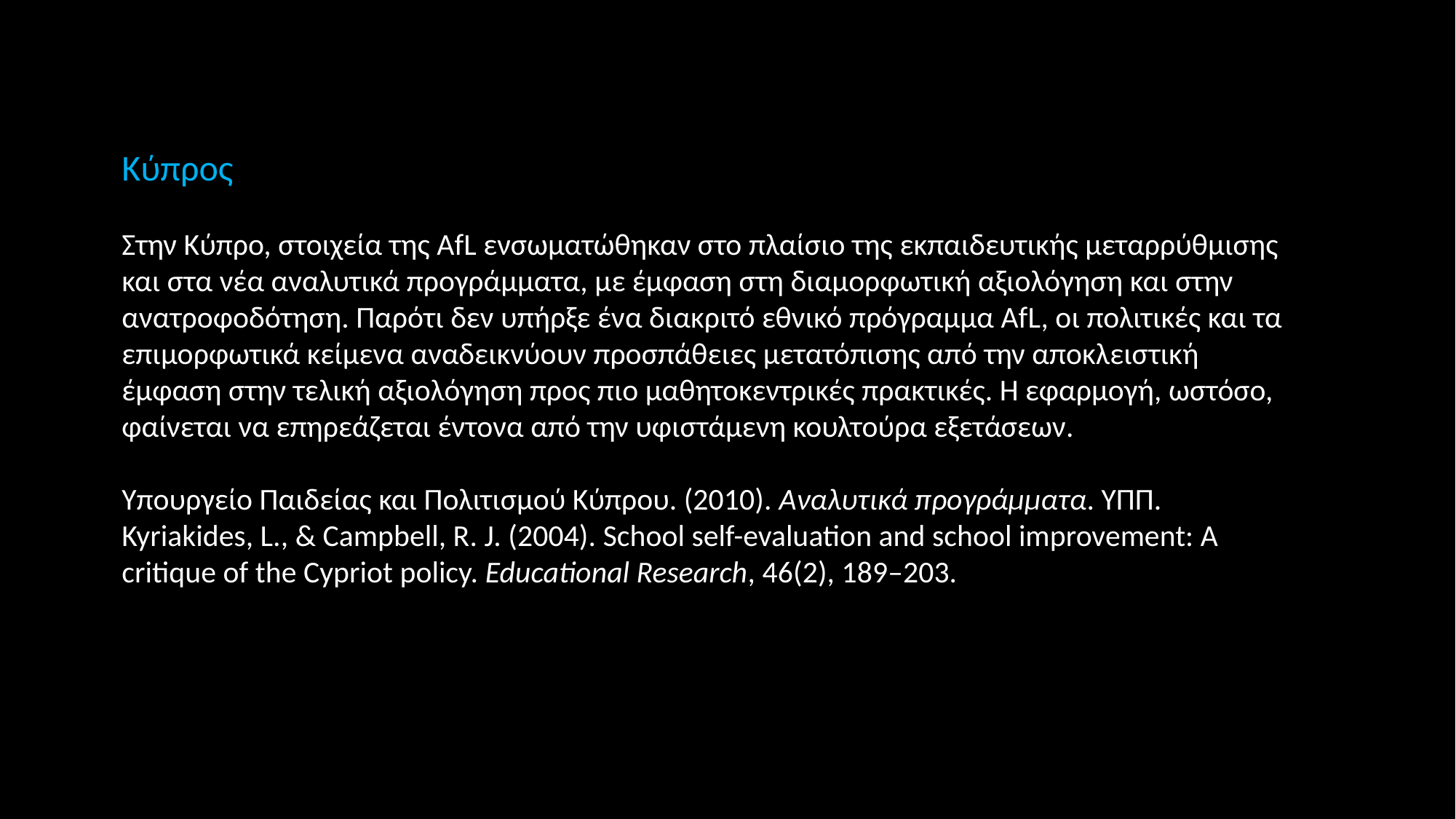

Κύπρος

Στην Κύπρο, στοιχεία της AfL ενσωματώθηκαν στο πλαίσιο της εκπαιδευτικής μεταρρύθμισης και στα νέα αναλυτικά προγράμματα, με έμφαση στη διαμορφωτική αξιολόγηση και στην ανατροφοδότηση. Παρότι δεν υπήρξε ένα διακριτό εθνικό πρόγραμμα AfL, οι πολιτικές και τα επιμορφωτικά κείμενα αναδεικνύουν προσπάθειες μετατόπισης από την αποκλειστική έμφαση στην τελική αξιολόγηση προς πιο μαθητοκεντρικές πρακτικές. Η εφαρμογή, ωστόσο, φαίνεται να επηρεάζεται έντονα από την υφιστάμενη κουλτούρα εξετάσεων.

Υπουργείο Παιδείας και Πολιτισμού Κύπρου. (2010). Αναλυτικά προγράμματα. ΥΠΠ.
Kyriakides, L., & Campbell, R. J. (2004). School self-evaluation and school improvement: A critique of the Cypriot policy. Educational Research, 46(2), 189–203.